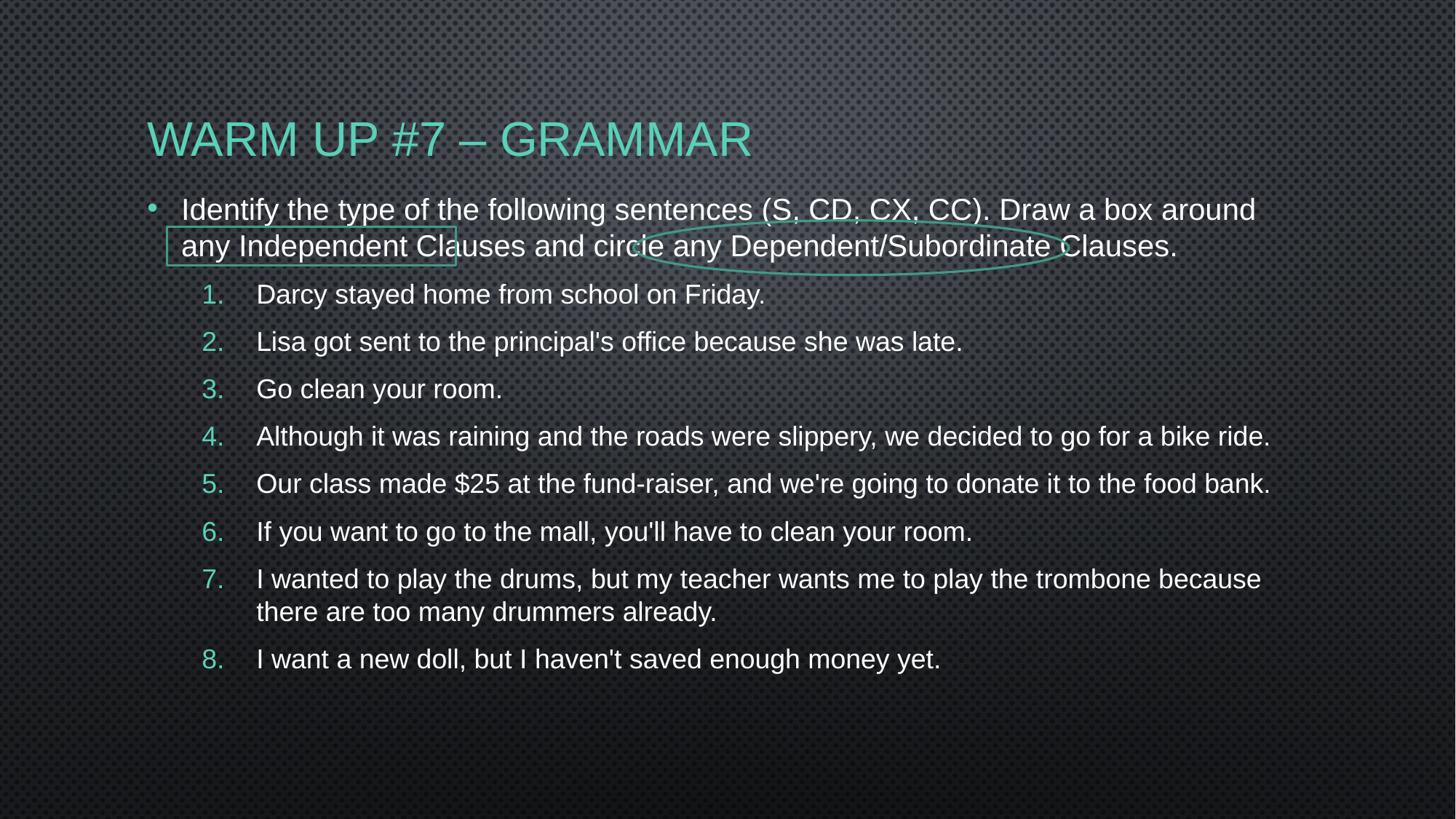

# Warm UP #7 – Grammar
Identify the type of the following sentences (S, CD, CX, CC). Draw a box around any Independent Clauses and circle any Dependent/Subordinate Clauses.
Darcy stayed home from school on Friday.
Lisa got sent to the principal's office because she was late.
Go clean your room.
Although it was raining and the roads were slippery, we decided to go for a bike ride.
Our class made $25 at the fund-raiser, and we're going to donate it to the food bank.
If you want to go to the mall, you'll have to clean your room.
I wanted to play the drums, but my teacher wants me to play the trombone because there are too many drummers already.
I want a new doll, but I haven't saved enough money yet.